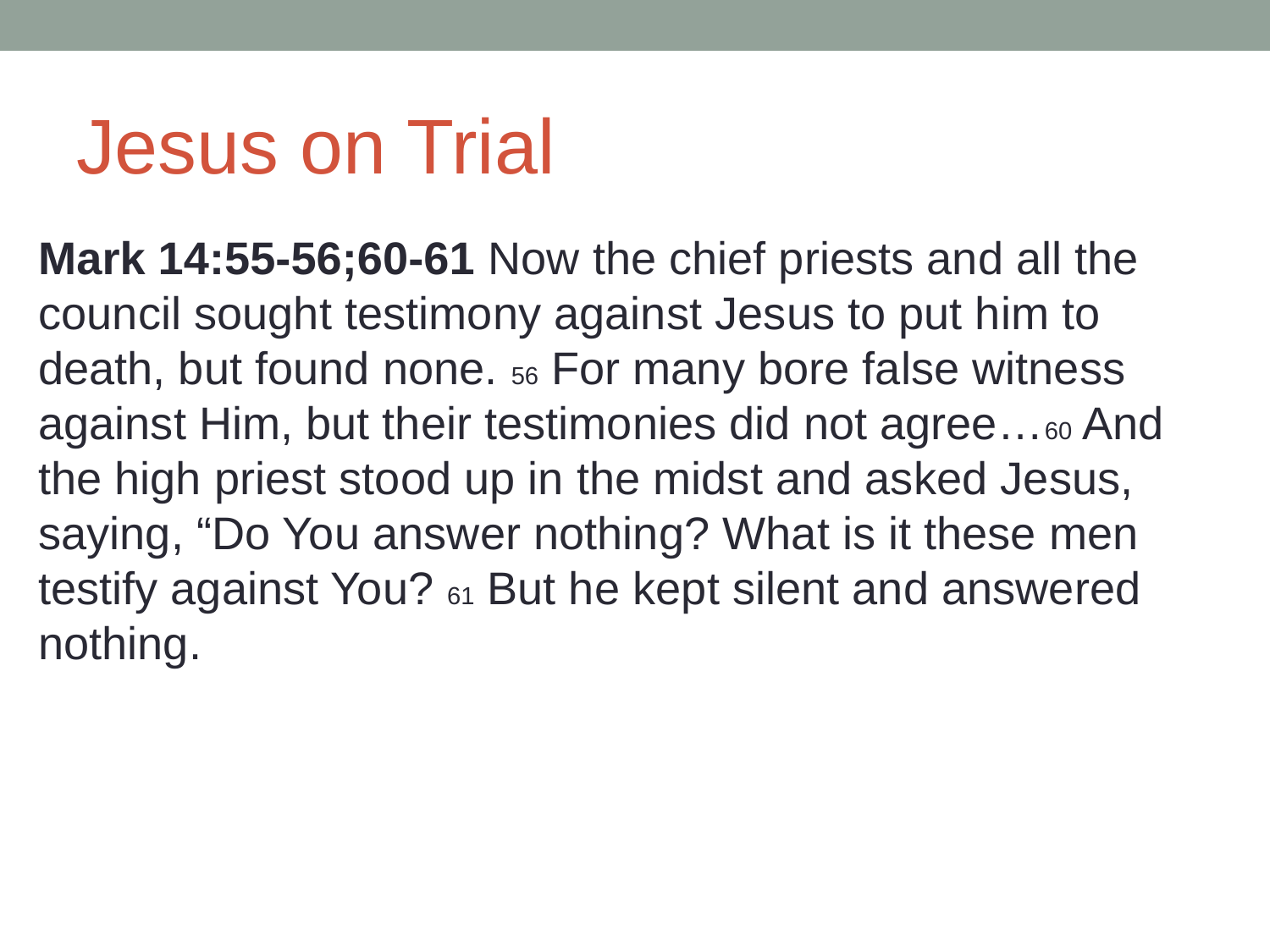

# Jesus on Trial
Mark 14:55-56;60-61 Now the chief priests and all the council sought testimony against Jesus to put him to death, but found none. 56 For many bore false witness against Him, but their testimonies did not agree…60 And the high priest stood up in the midst and asked Jesus, saying, “Do You answer nothing? What is it these men testify against You? 61 But he kept silent and answered nothing.